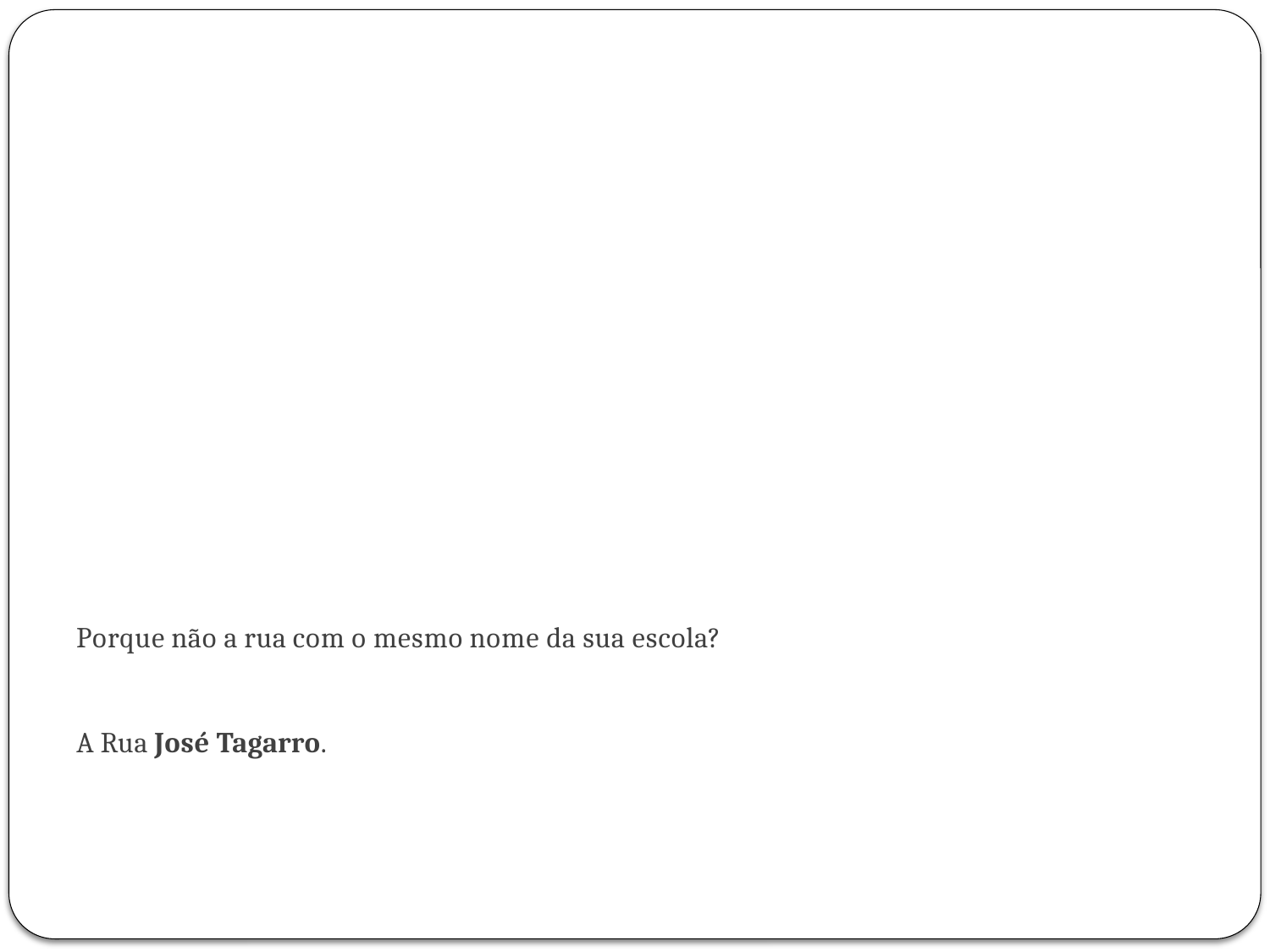

# Porque não a rua com o mesmo nome da sua escola? A Rua José Tagarro.